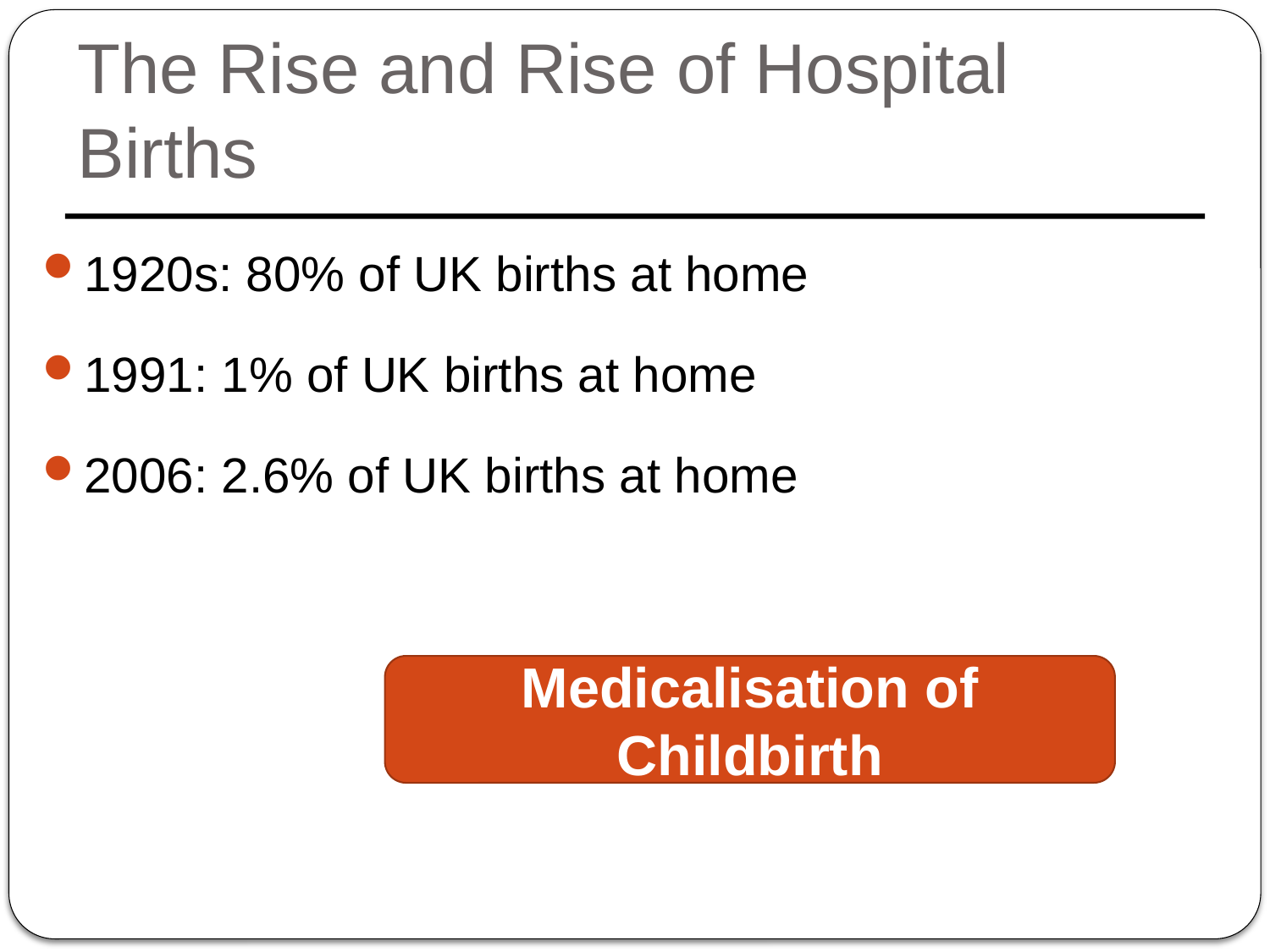

# The Rise and Rise of Hospital Births
1920s: 80% of UK births at home

1991: 1% of UK births at home

2006: 2.6% of UK births at home
Medicalisation of Childbirth